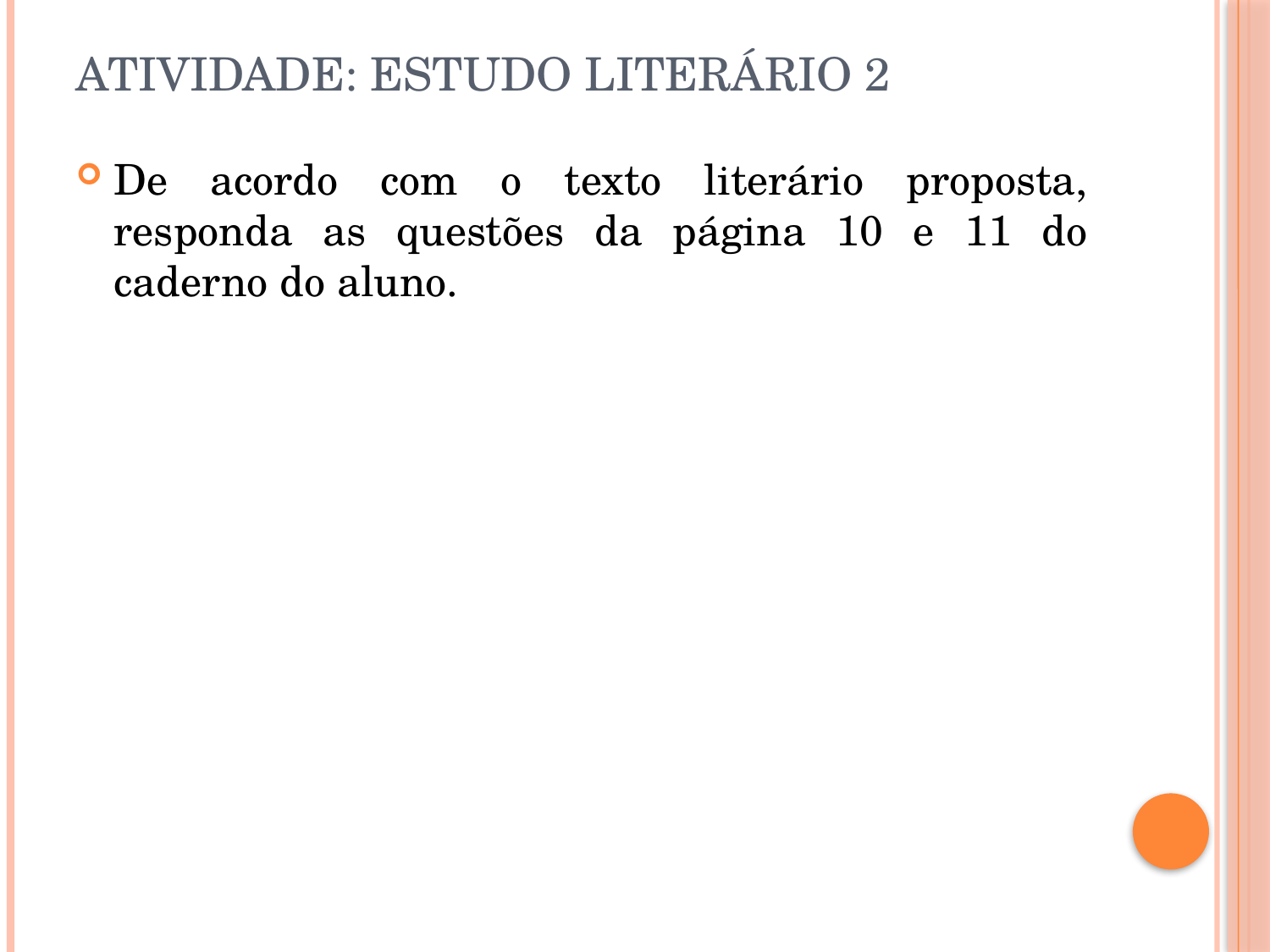

# Atividade: Estudo Literário 2
De acordo com o texto literário proposta, responda as questões da página 10 e 11 do caderno do aluno.